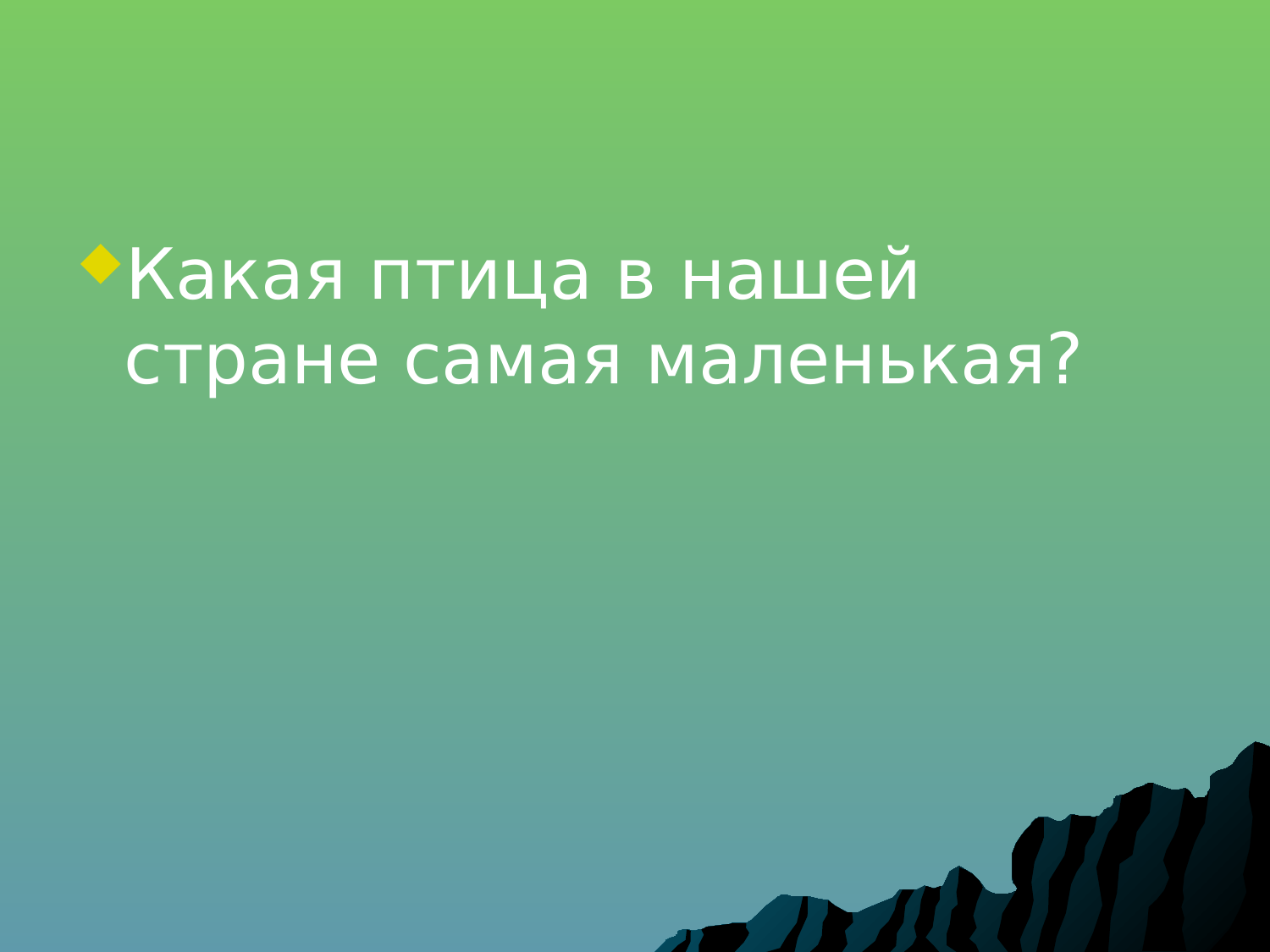

#
Какая птица в нашей стране самая маленькая?